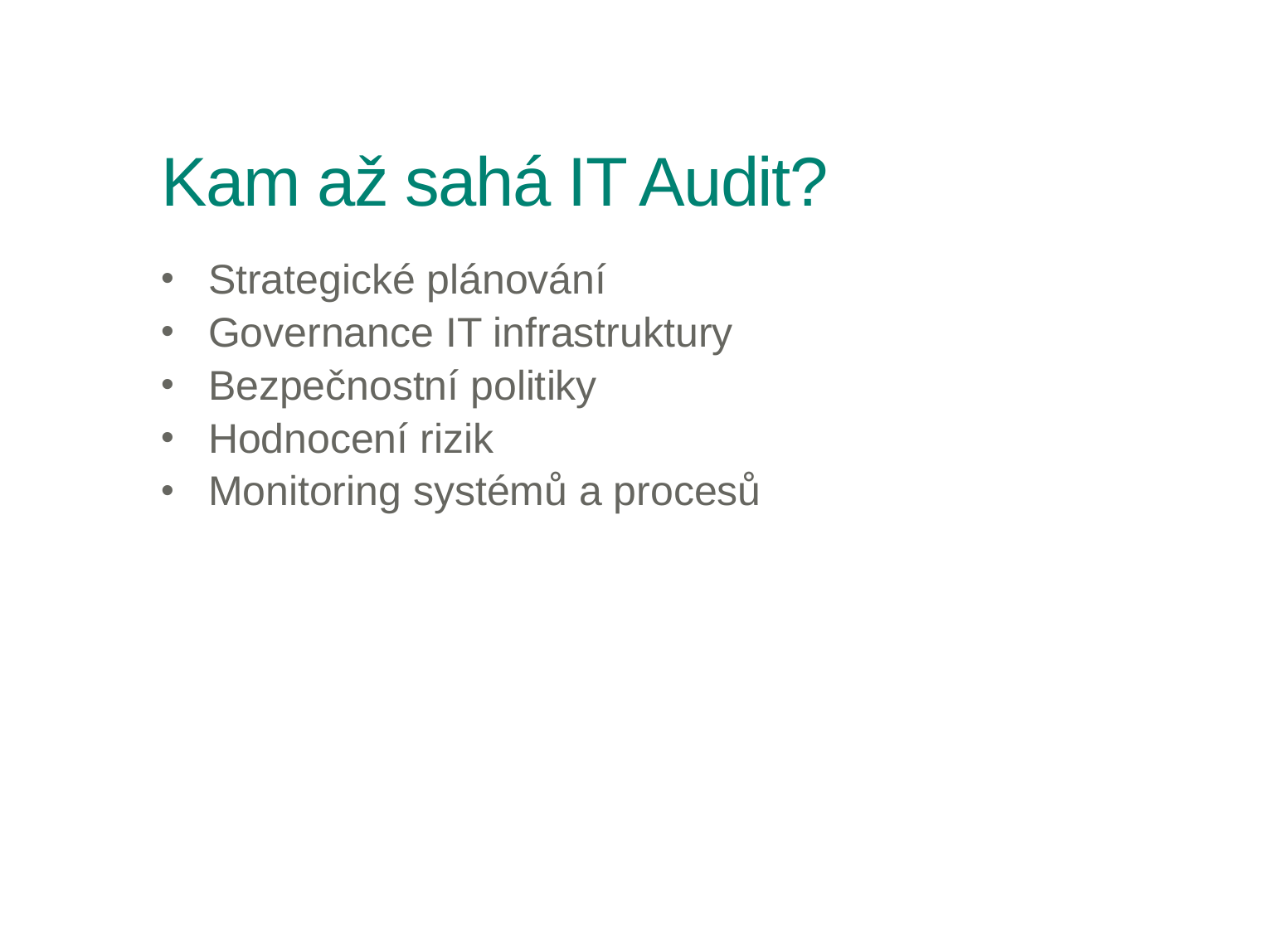

# Kam až sahá IT Audit?
Strategické plánování
Governance IT infrastruktury
Bezpečnostní politiky
Hodnocení rizik
Monitoring systémů a procesů